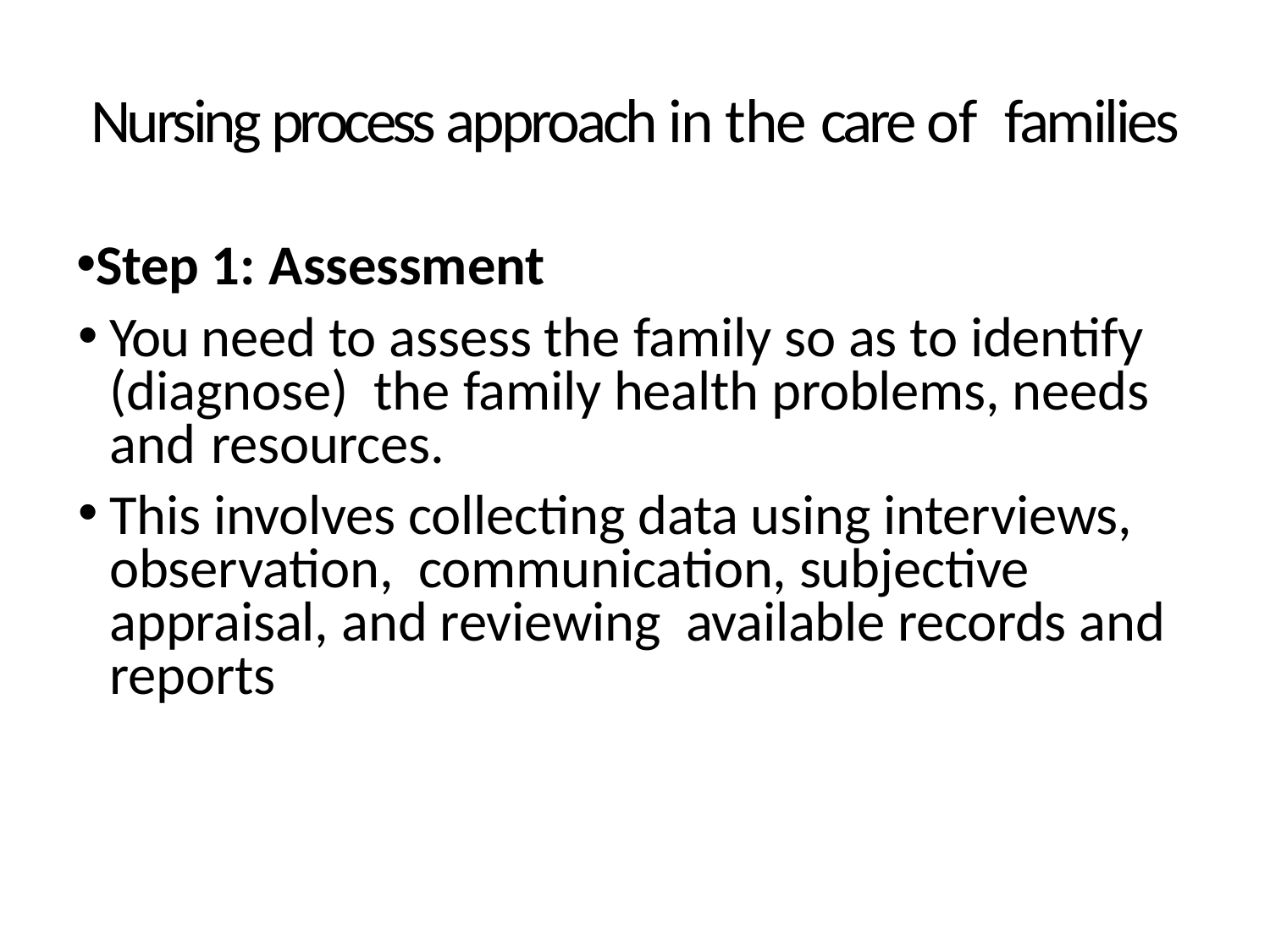

# Nursing process approach in the care of  families
Step 1: Assessment
You need to assess the family so as to identify (diagnose)  the family health problems, needs and resources.
This involves collecting data using interviews, observation,  communication, subjective appraisal, and reviewing  available records and reports